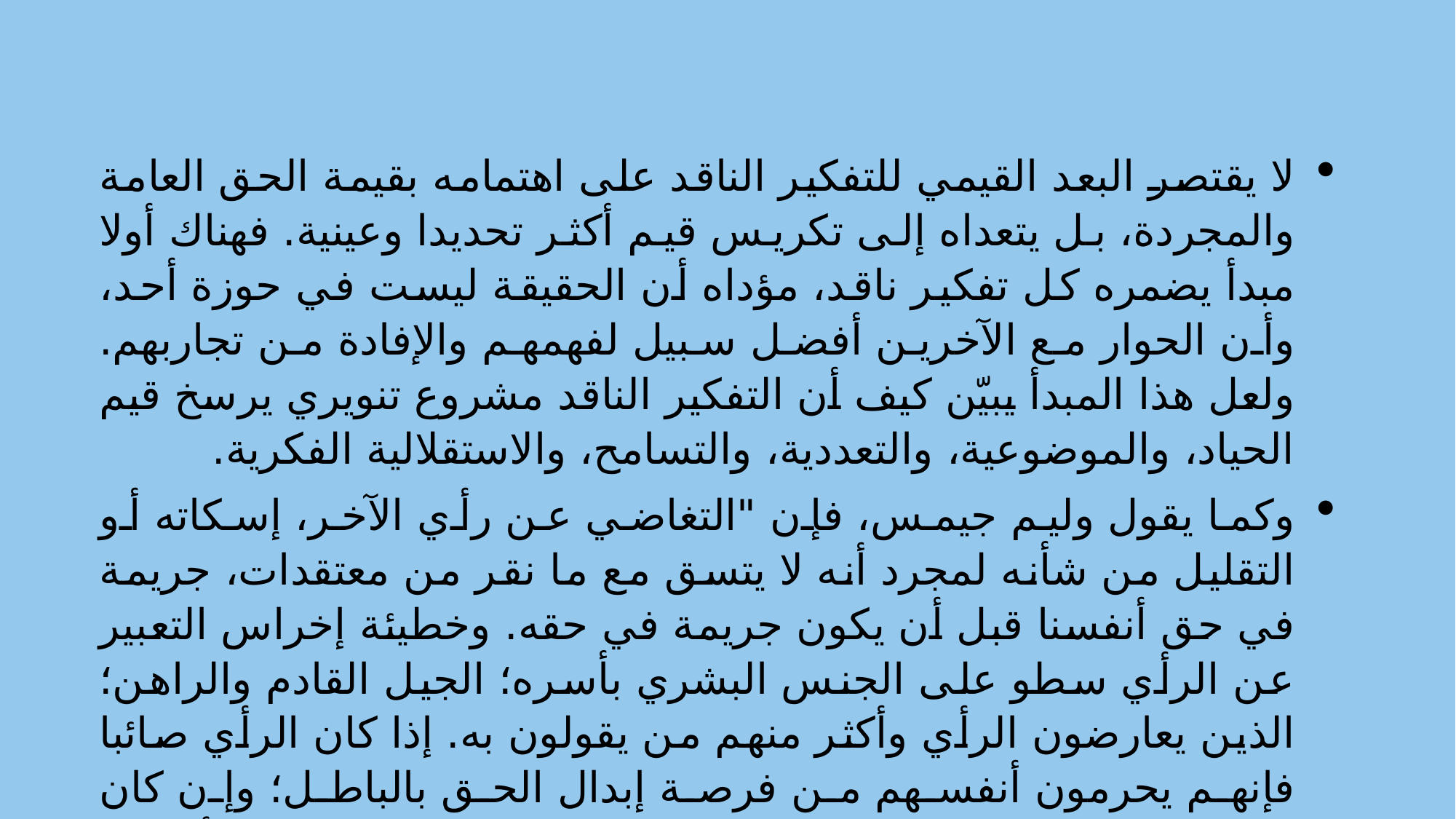

لا يقتصر البعد القيمي للتفكير الناقد على اهتمامه بقيمة الحق العامة والمجردة، بل يتعداه إلى تكريس قيم أكثر تحديدا وعينية. فهناك أولا مبدأ يضمره كل تفكير ناقد، مؤداه أن الحقيقة ليست في حوزة أحد، وأن الحوار مع الآخرين أفضل سبيل لفهمهم والإفادة من تجاربهم. ولعل هذا المبدأ يبيّن كيف أن التفكير الناقد مشروع تنويري يرسخ قيم الحياد، والموضوعية، والتعددية، والتسامح، والاستقلالية الفكرية.
وكما يقول وليم جيمس، فإن "التغاضي عن رأي الآخر، إسكاته أو التقليل من شأنه لمجرد أنه لا يتسق مع ما نقر من معتقدات، جريمة في حق أنفسنا قبل أن يكون جريمة في حقه. وخطيئة إخراس التعبير عن الرأي سطو على الجنس البشري بأسره؛ الجيل القادم والراهن؛ الذين يعارضون الرأي وأكثر منهم من يقولون به. إذا كان الرأي صائبا فإنهم يحرمون أنفسهم من فرصة إبدال الحق بالباطل؛ وإن كان مخطئا، فإنهم يخسرون ما يكاد يجلب نفعا مماثلا: الإدراك الأصفى للحق، والانطباع الأكثر حيوية له، الناجمين عن مقارعته بالباطل".